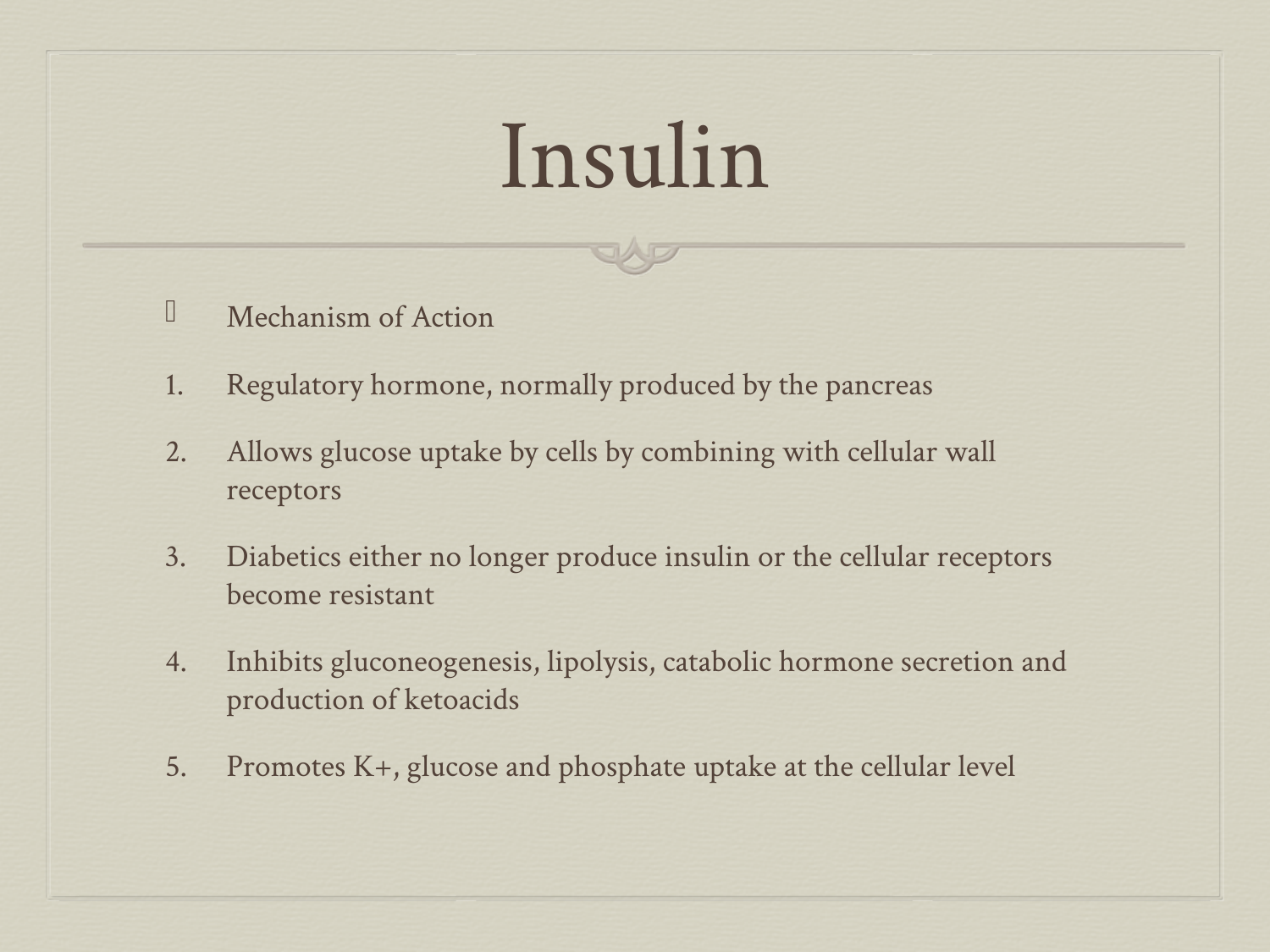

# Insulin
Mechanism of Action
Regulatory hormone, normally produced by the pancreas
Allows glucose uptake by cells by combining with cellular wall receptors
Diabetics either no longer produce insulin or the cellular receptors become resistant
Inhibits gluconeogenesis, lipolysis, catabolic hormone secretion and production of ketoacids
Promotes K+, glucose and phosphate uptake at the cellular level